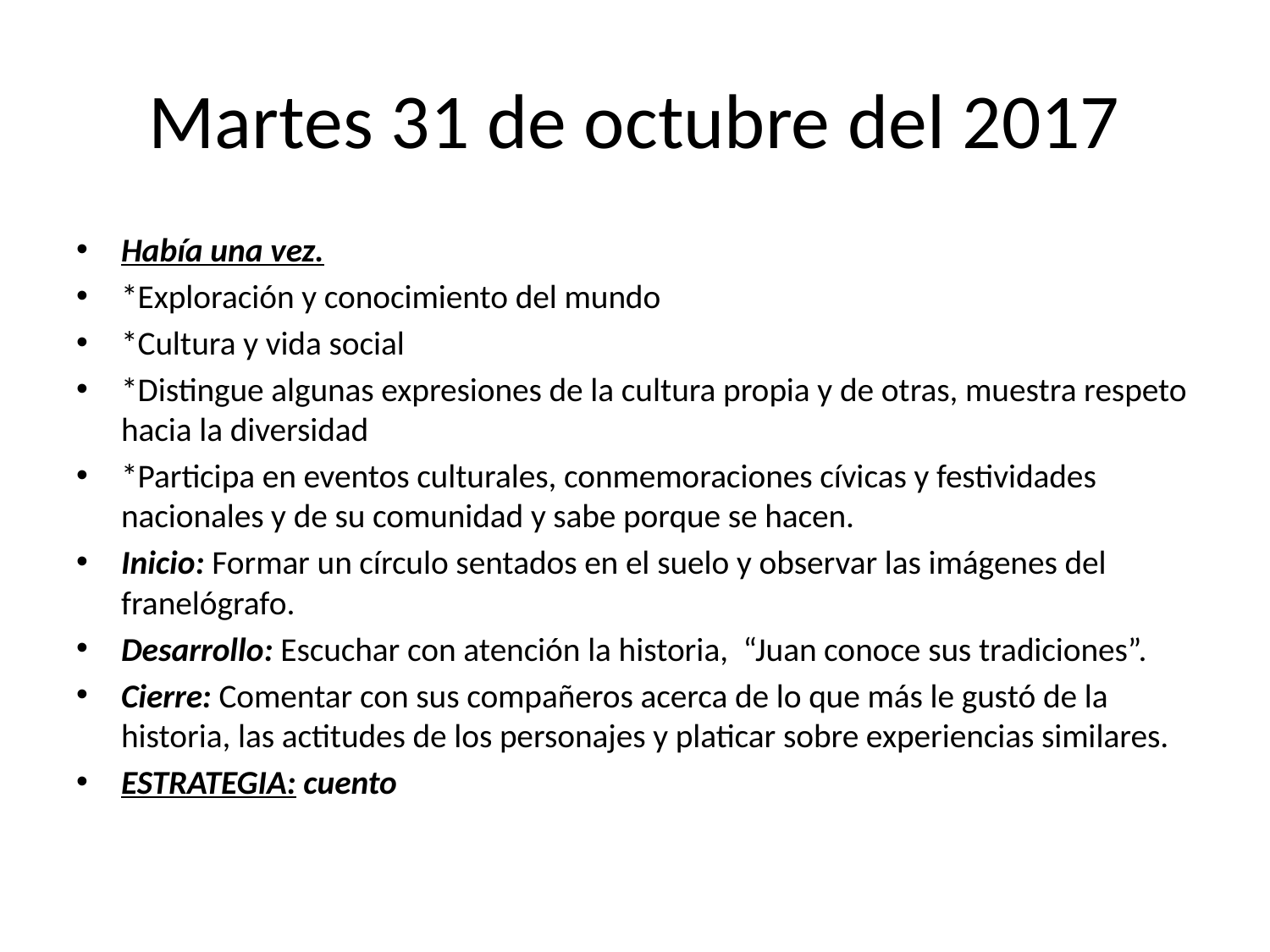

# Martes 31 de octubre del 2017
Había una vez.
*Exploración y conocimiento del mundo
*Cultura y vida social
*Distingue algunas expresiones de la cultura propia y de otras, muestra respeto hacia la diversidad
*Participa en eventos culturales, conmemoraciones cívicas y festividades nacionales y de su comunidad y sabe porque se hacen.
Inicio: Formar un círculo sentados en el suelo y observar las imágenes del franelógrafo.
Desarrollo: Escuchar con atención la historia,  “Juan conoce sus tradiciones”.
Cierre: Comentar con sus compañeros acerca de lo que más le gustó de la historia, las actitudes de los personajes y platicar sobre experiencias similares.
ESTRATEGIA: cuento